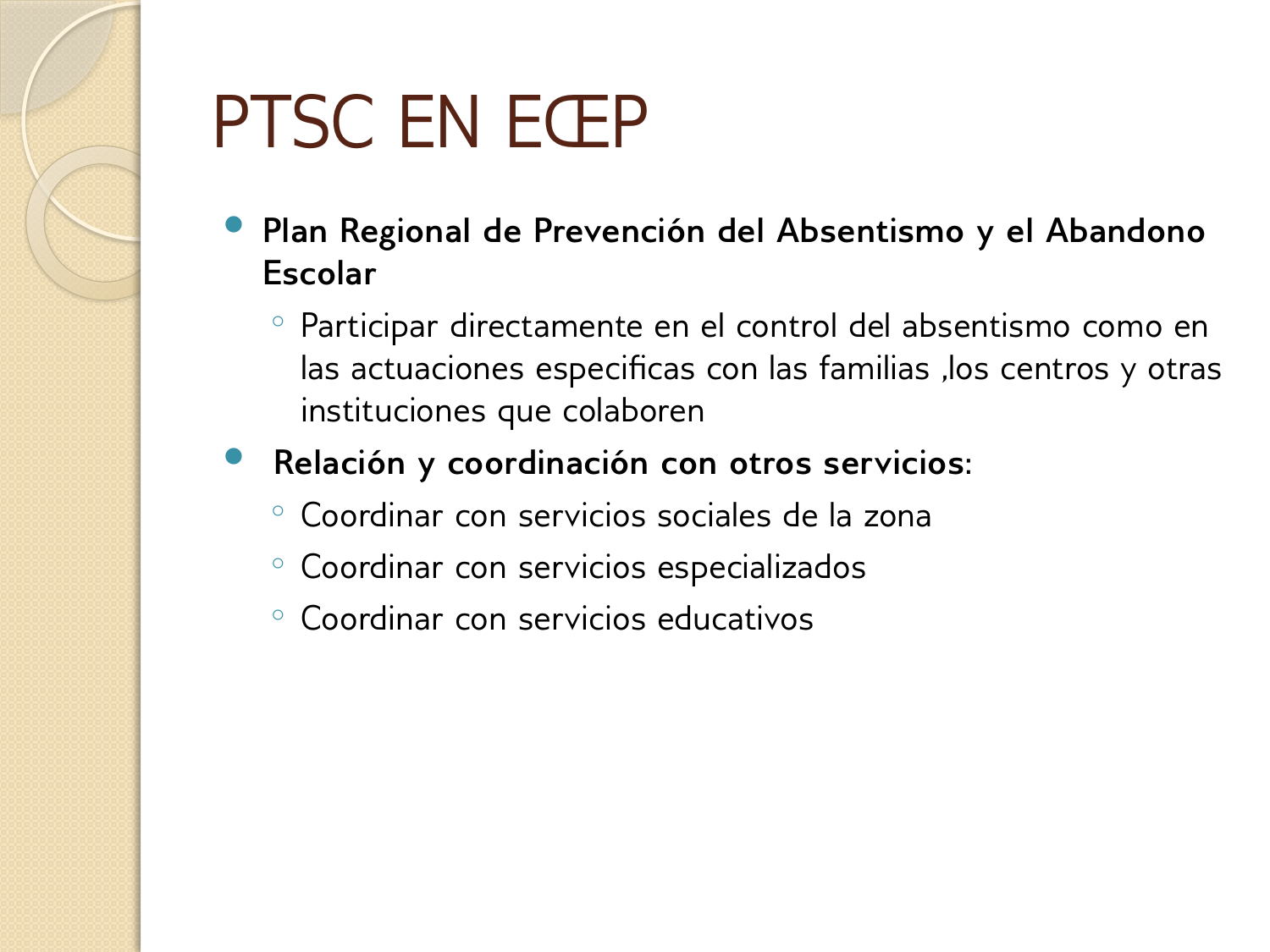

# PTSC EN EOEP
Plan Regional de Prevención del Absentismo y el Abandono Escolar
Participar directamente en el control del absentismo como en las actuaciones especificas con las familias ,los centros y otras instituciones que colaboren
 Relación y coordinación con otros servicios:
Coordinar con servicios sociales de la zona
Coordinar con servicios especializados
Coordinar con servicios educativos